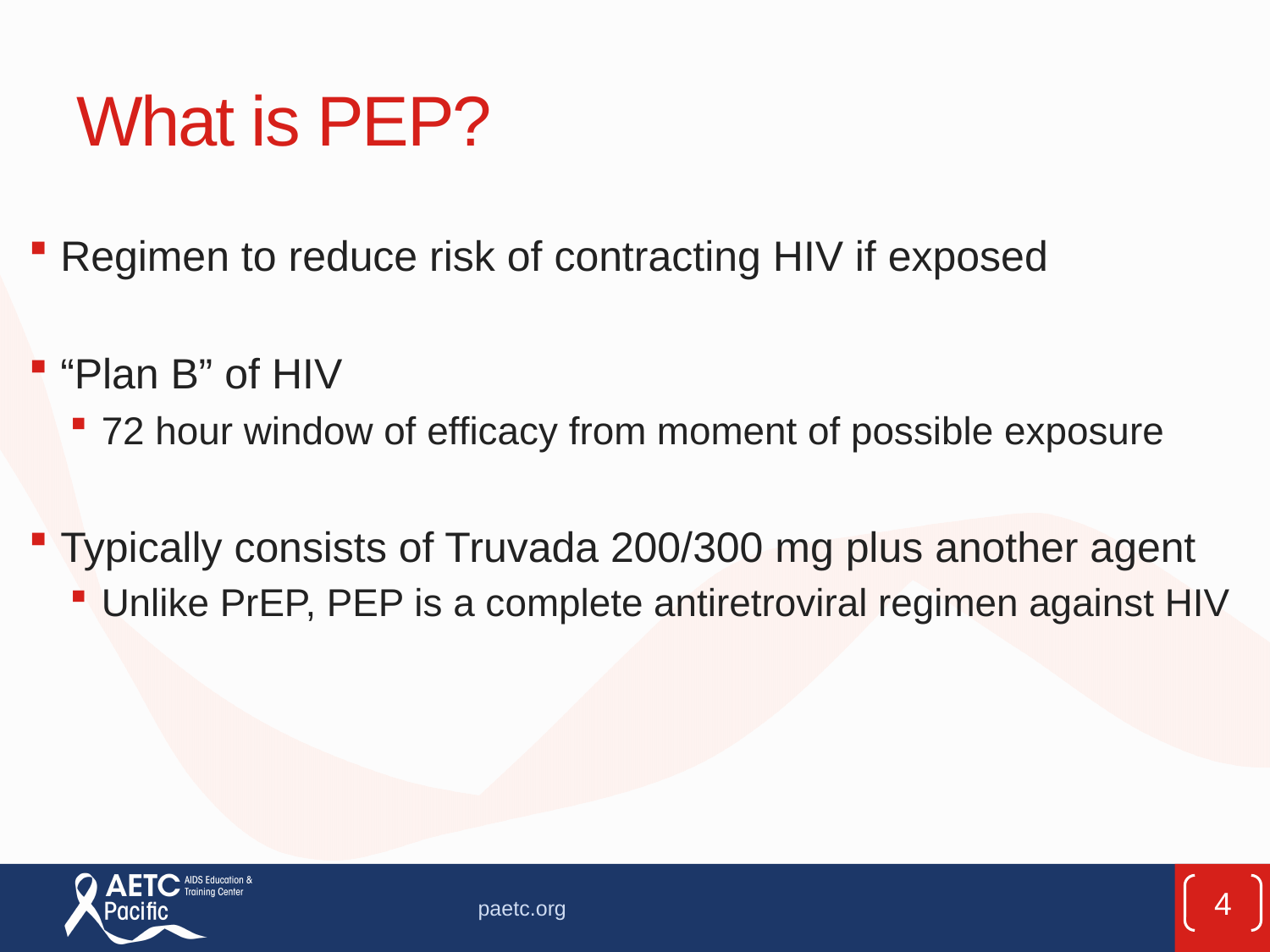

# What is PEP?
Regimen to reduce risk of contracting HIV if exposed

“Plan B” of HIV
72 hour window of efficacy from moment of possible exposure

Typically consists of Truvada 200/300 mg plus another agent
Unlike PrEP, PEP is a complete antiretroviral regimen against HIV
4
paetc.org